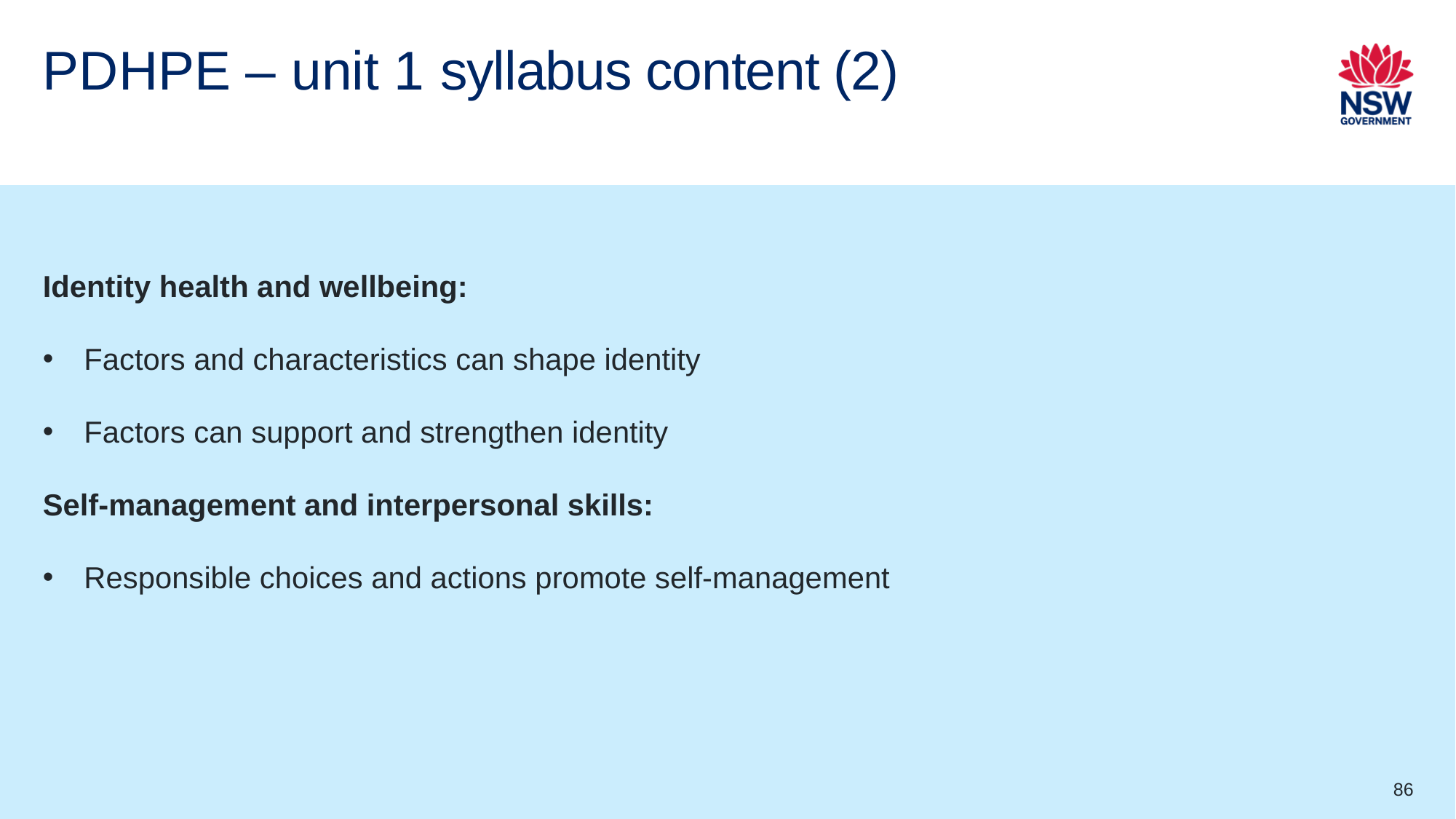

# PDHPE – unit 1 syllabus content (2)
Identity health and wellbeing:
Factors and characteristics can shape identity
Factors can support and strengthen identity
Self-management and interpersonal skills:
Responsible choices and actions promote self-management
86